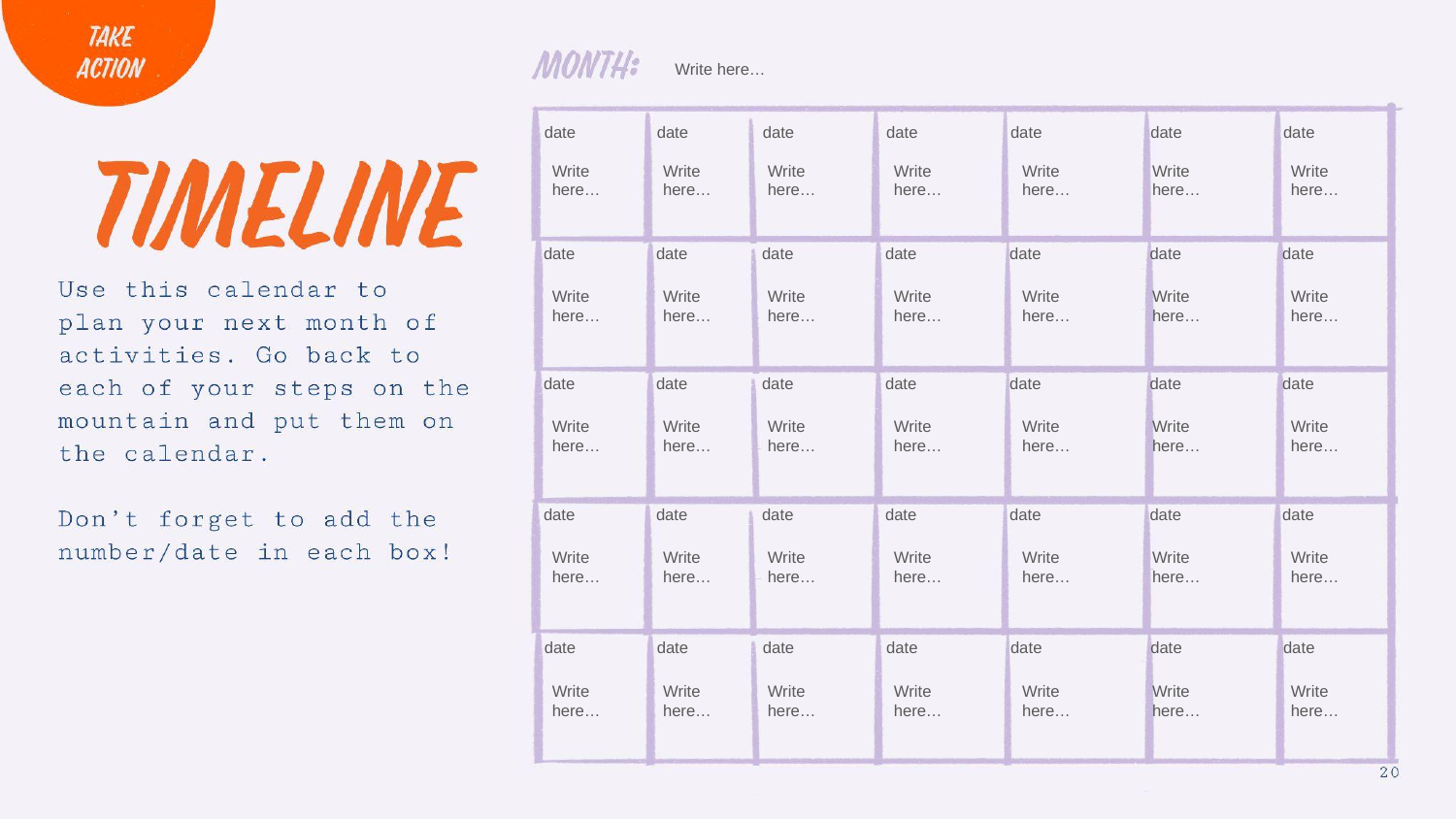

Write here…
date
date
date
date
date
date
date
Write here…
Write here…
Write here…
Write here…
Write here…
Write here…
Write here…
date
date
date
date
date
date
date
Write here…
Write here…
Write here…
Write here…
Write here…
Write here…
Write here…
date
date
date
date
date
date
date
Write here…
Write here…
Write here…
Write here…
Write here…
Write here…
Write here…
date
date
date
date
date
date
date
Write here…
Write here…
Write here…
Write here…
Write here…
Write here…
Write here…
date
date
date
date
date
date
date
Write here…
Write here…
Write here…
Write here…
Write here…
Write here…
Write here…